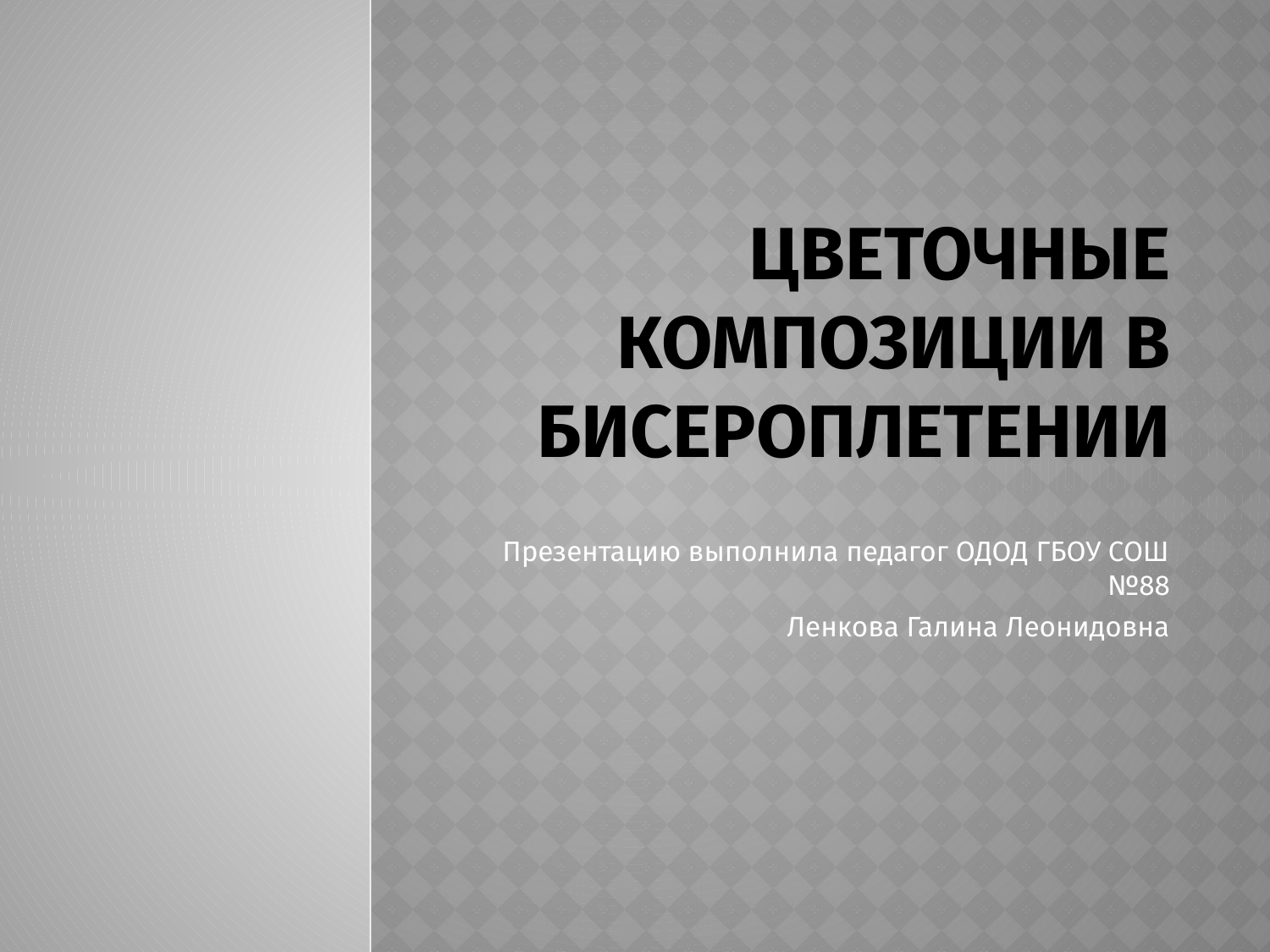

# Цветочные композиции в бисероплетении

Презентацию выполнила педагог ОДОД ГБОУ СОШ №88
Ленкова Галина Леонидовна